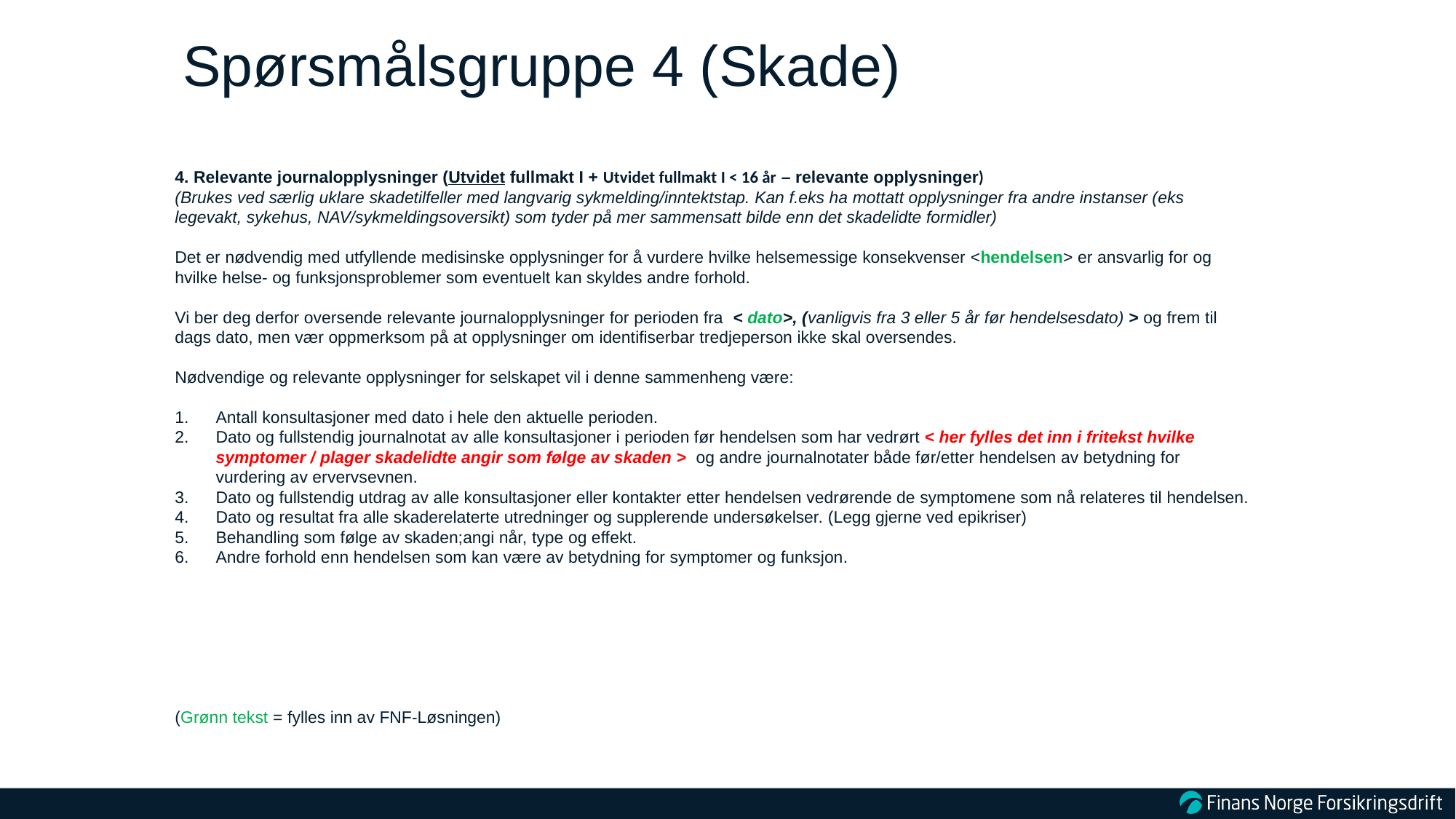

# Spørsmålsgruppe 4 (Skade)
4. Relevante journalopplysninger (Utvidet fullmakt I + Utvidet fullmakt I < 16 år – relevante opplysninger)
(Brukes ved særlig uklare skadetilfeller med langvarig sykmelding/inntektstap. Kan f.eks ha mottatt opplysninger fra andre instanser (eks legevakt, sykehus, NAV/sykmeldingsoversikt) som tyder på mer sammensatt bilde enn det skadelidte formidler)

Det er nødvendig med utfyllende medisinske opplysninger for å vurdere hvilke helsemessige konsekvenser <hendelsen> er ansvarlig for og hvilke helse- og funksjonsproblemer som eventuelt kan skyldes andre forhold.

Vi ber deg derfor oversende relevante journalopplysninger for perioden fra  < dato>, (vanligvis fra 3 eller 5 år før hendelsesdato) > og frem til dags dato, men vær oppmerksom på at opplysninger om identifiserbar tredjeperson ikke skal oversendes.

Nødvendige og relevante opplysninger for selskapet vil i denne sammenheng være:

Antall konsultasjoner med dato i hele den aktuelle perioden.
Dato og fullstendig journalnotat av alle konsultasjoner i perioden før hendelsen som har vedrørt < her fylles det inn i fritekst hvilke symptomer / plager skadelidte angir som følge av skaden >  og andre journalnotater både før/etter hendelsen av betydning for vurdering av ervervsevnen.
Dato og fullstendig utdrag av alle konsultasjoner eller kontakter etter hendelsen vedrørende de symptomene som nå relateres til hendelsen.
Dato og resultat fra alle skaderelaterte utredninger og supplerende undersøkelser. (Legg gjerne ved epikriser)
Behandling som følge av skaden;angi når, type og effekt.
Andre forhold enn hendelsen som kan være av betydning for symptomer og funksjon.

(Grønn tekst = fylles inn av FNF-Løsningen)